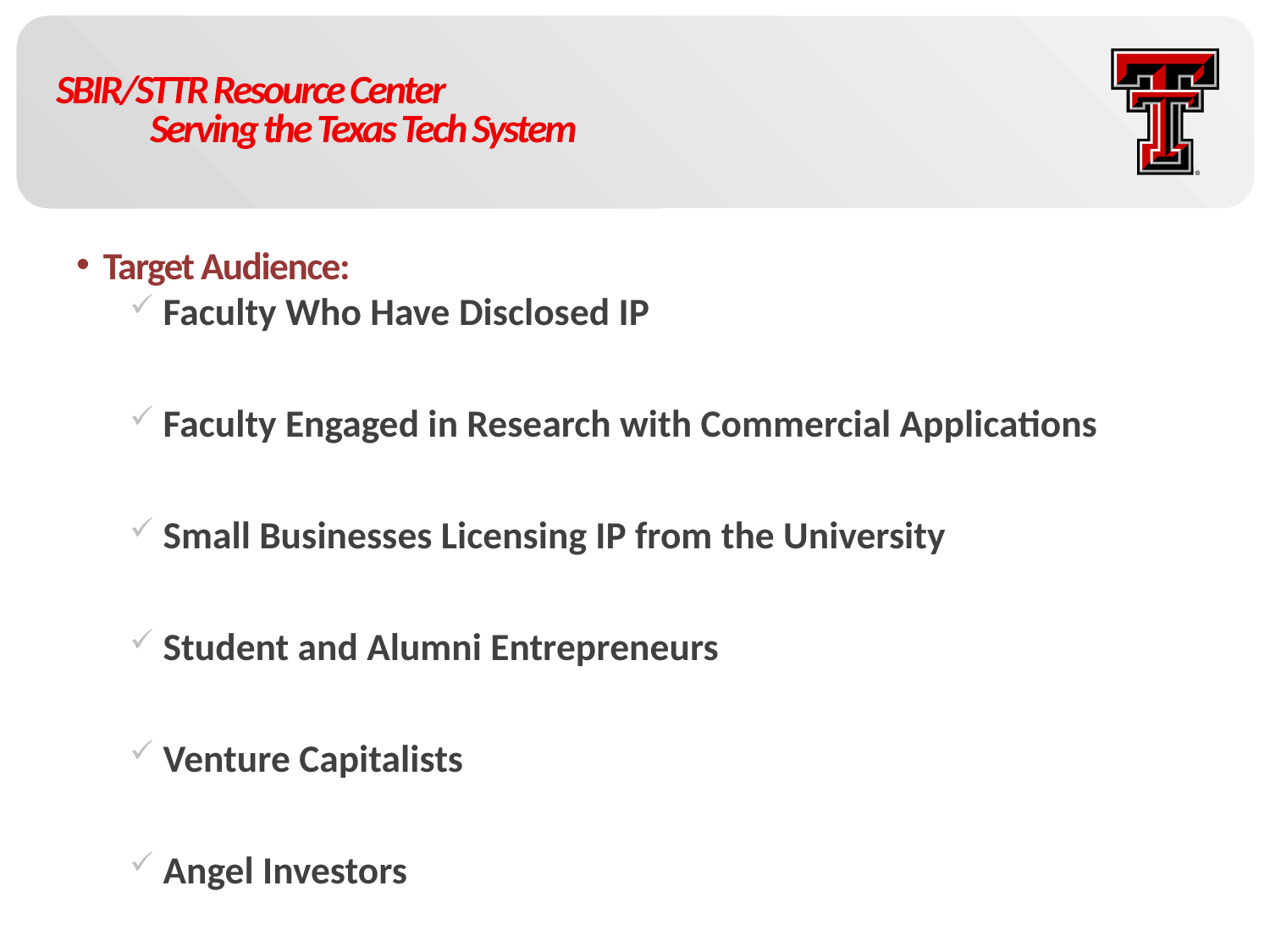

# SBIR/STTR Resource Center Serving the Texas Tech System
Target Audience:
Faculty Who Have Disclosed IP

Faculty Engaged in Research with Commercial Applications

Small Businesses Licensing IP from the University

Student and Alumni Entrepreneurs

Venture Capitalists

Angel Investors